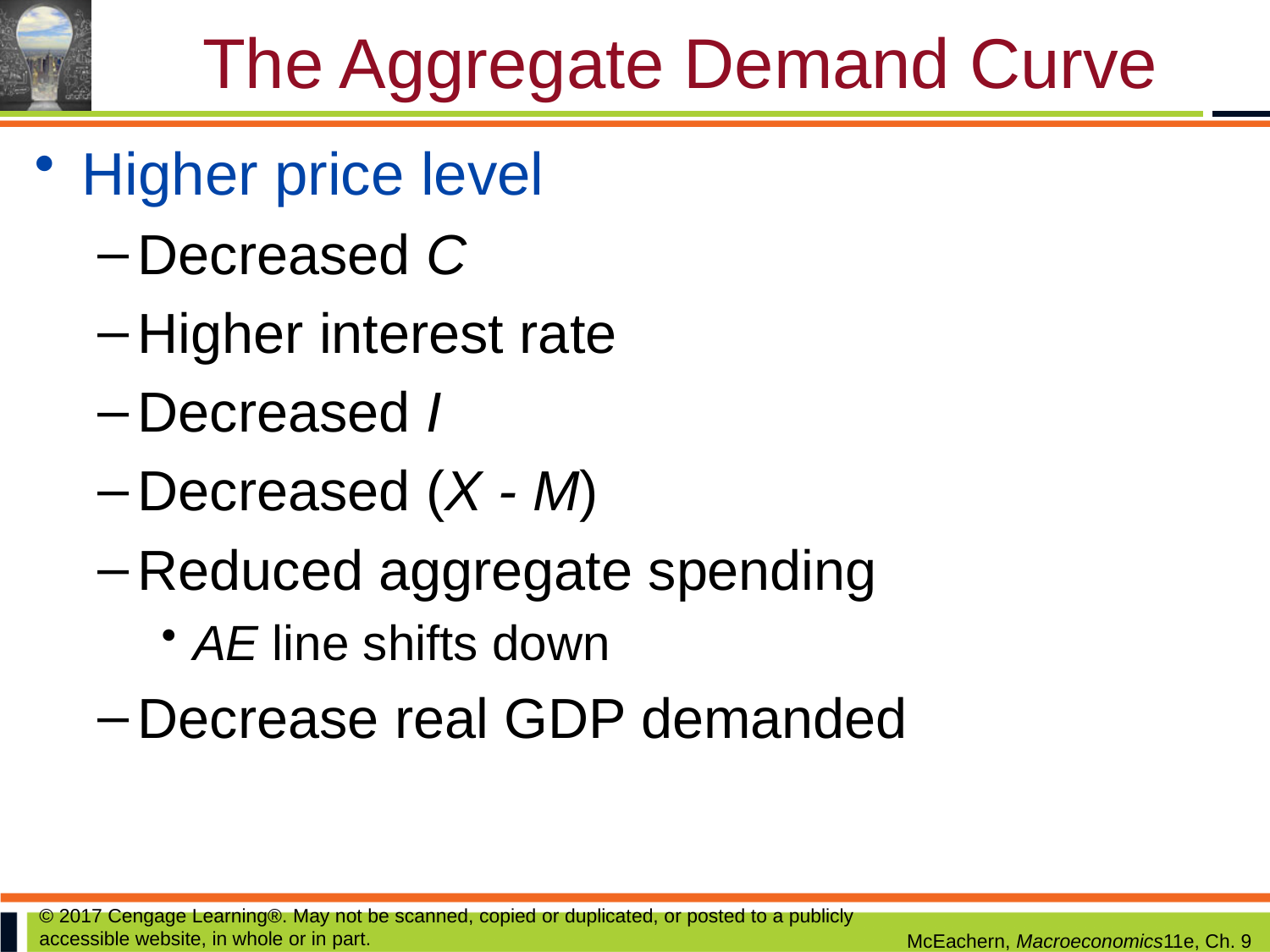

# The Aggregate Demand Curve
Higher price level
Decreased C
Higher interest rate
Decreased I
Decreased (X - M)
Reduced aggregate spending
AE line shifts down
Decrease real GDP demanded
© 2017 Cengage Learning®. May not be scanned, copied or duplicated, or posted to a publicly accessible website, in whole or in part.